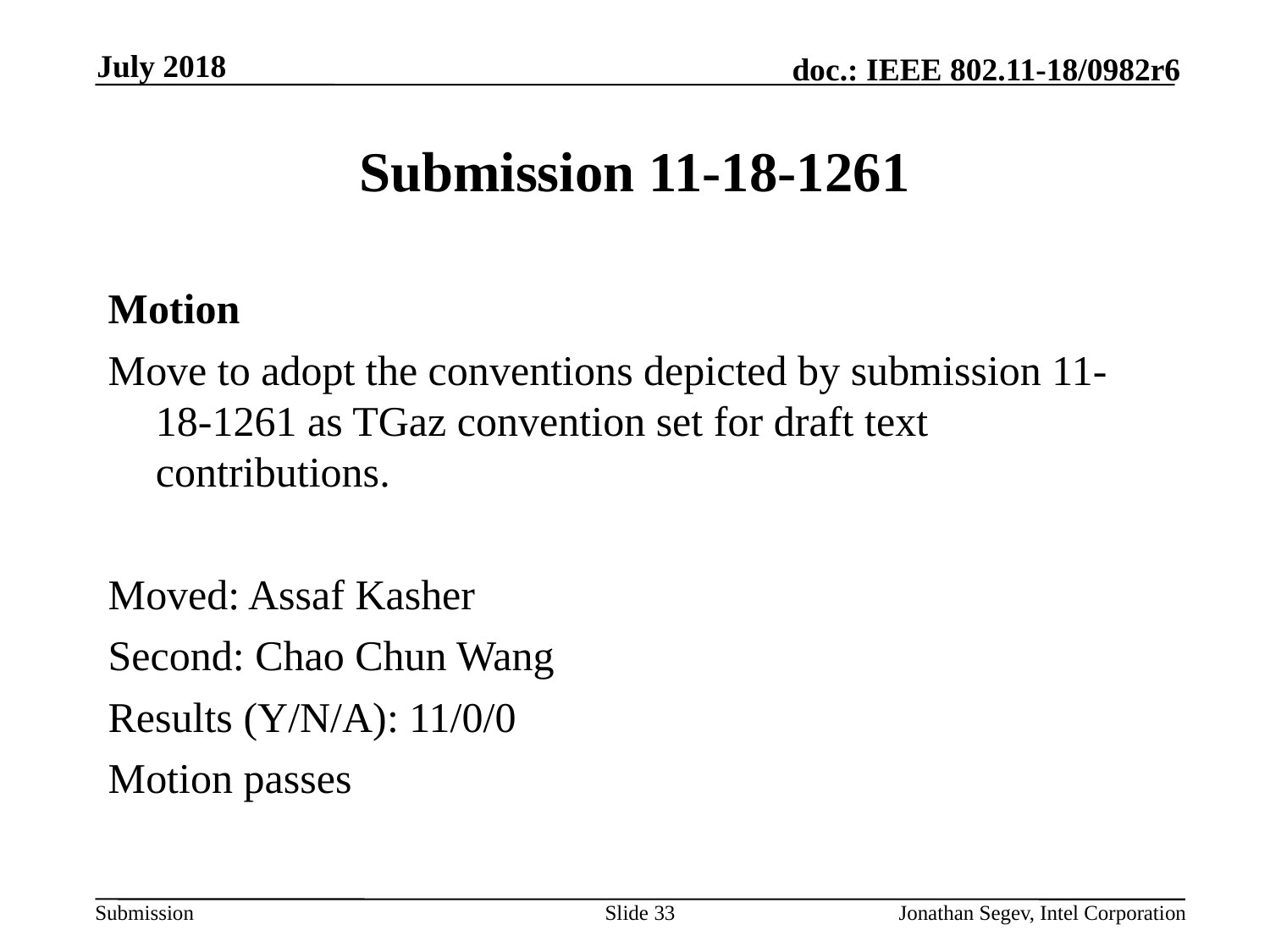

July 2018
# Submission 11-18-1261
Motion
Move to adopt the conventions depicted by submission 11-18-1261 as TGaz convention set for draft text contributions.

Moved: Assaf Kasher
Second: Chao Chun Wang
Results (Y/N/A): 11/0/0
Motion passes
Slide 33
Jonathan Segev, Intel Corporation